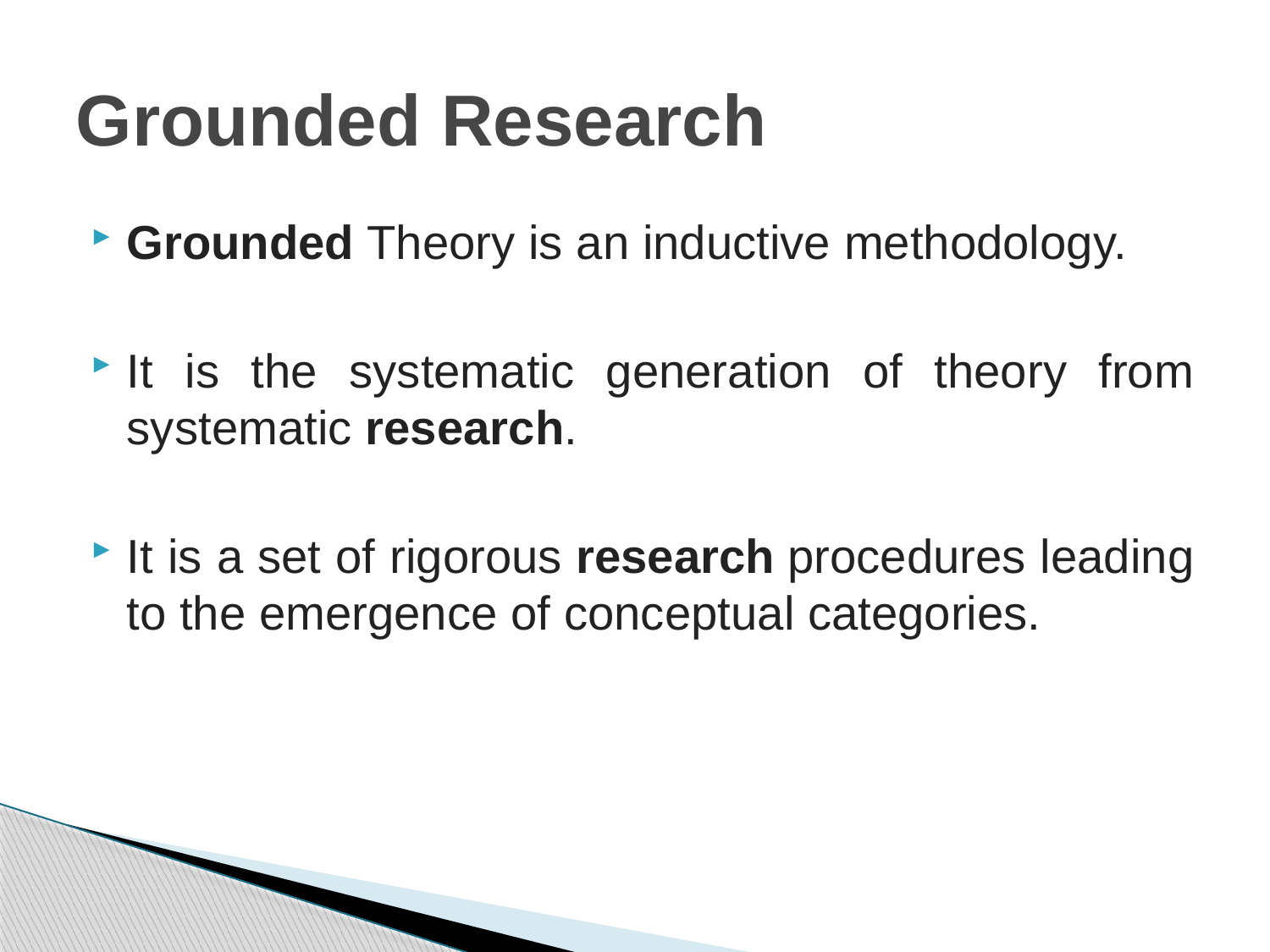

# Grounded Research
Grounded Theory is an inductive methodology.

It is the systematic generation of theory from systematic research.

It is a set of rigorous research procedures leading to the emergence of conceptual categories.